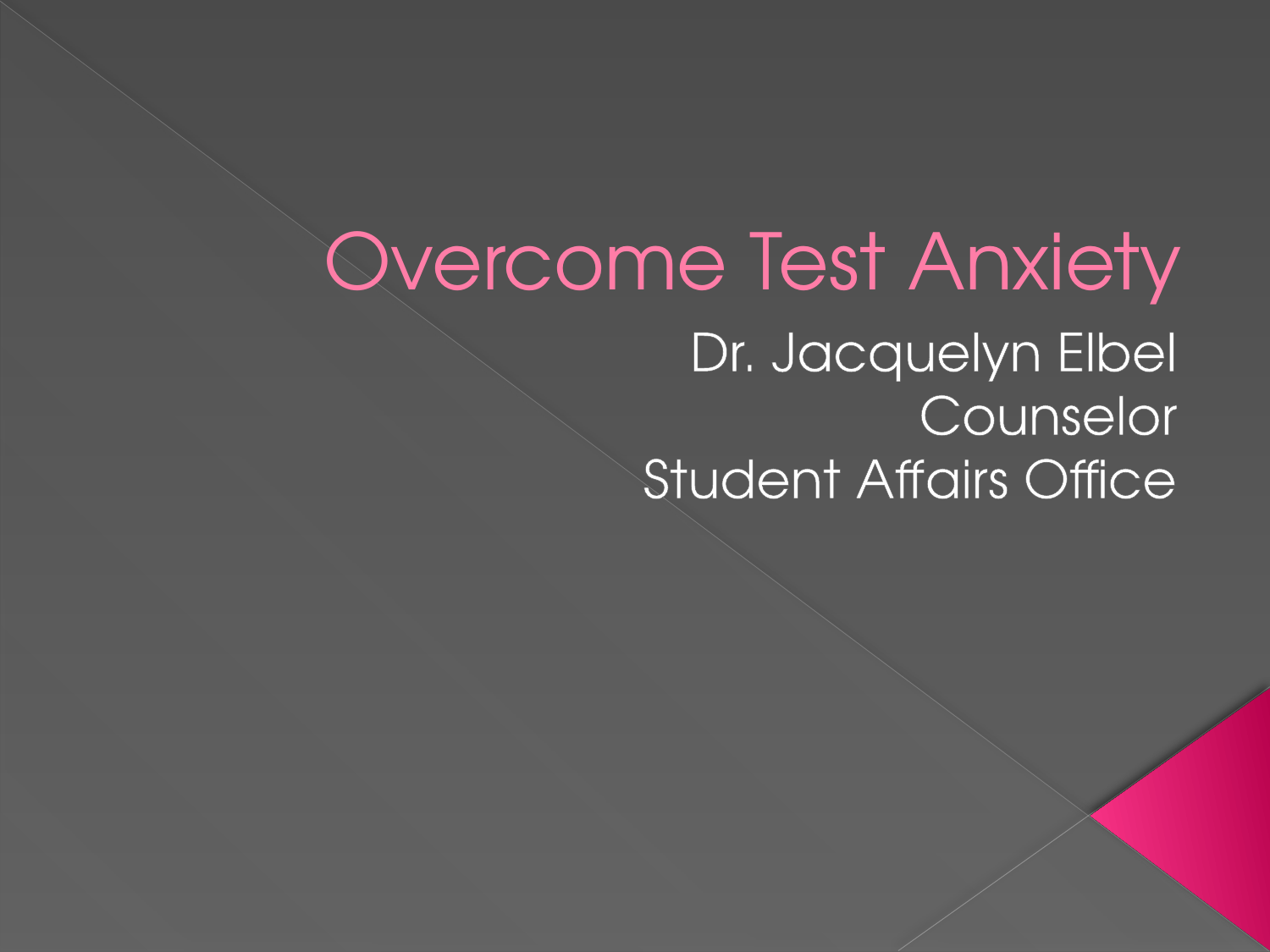

# Overcome Test Anxiety
Dr. Jacquelyn Elbel
Counselor
Student Affairs Office